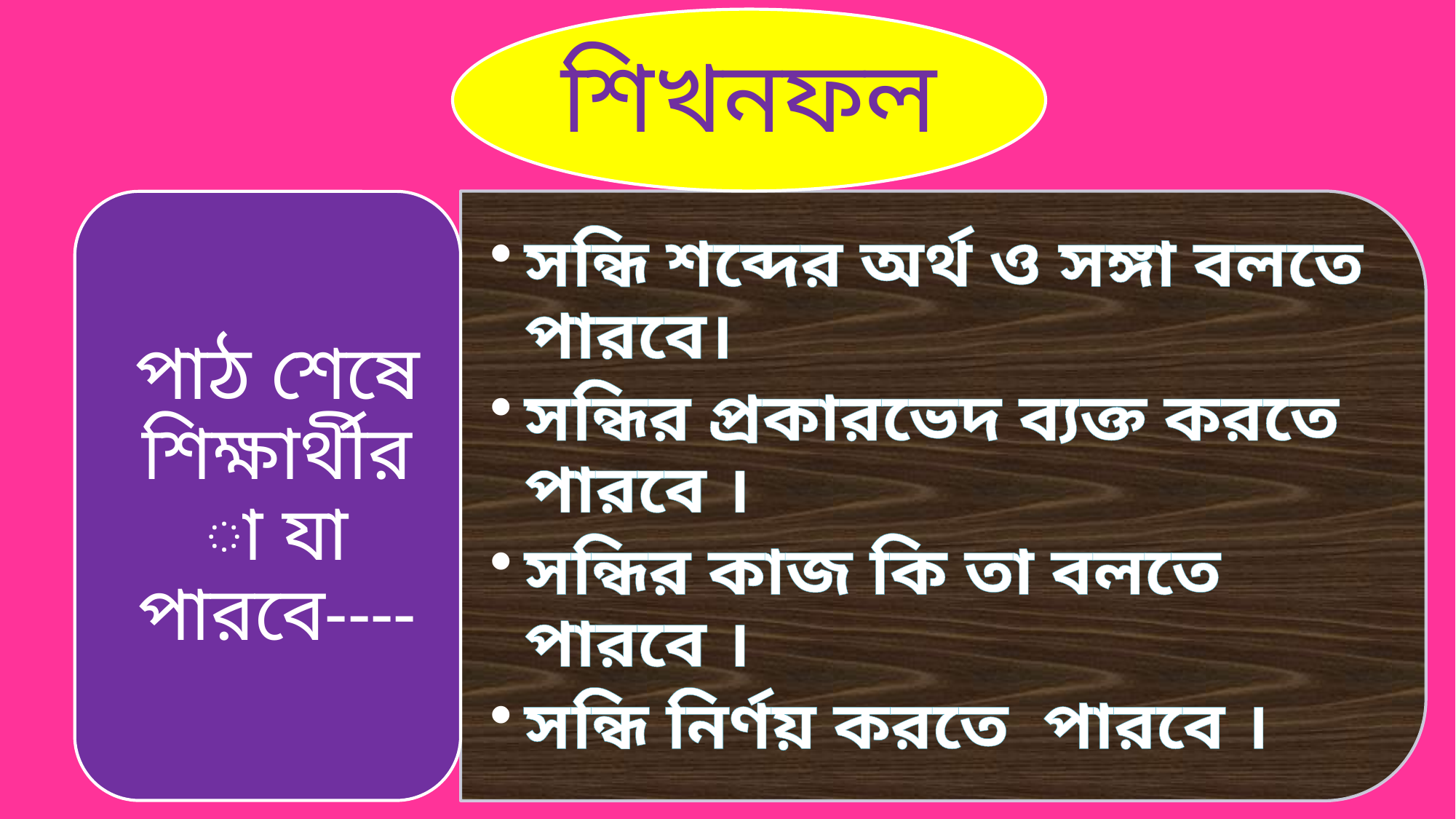

শিখনফল
সন্ধি শব্দের অর্থ ও সঙ্গা বলতে পারবে।
সন্ধির প্রকারভেদ ব্যক্ত করতে পারবে ।
সন্ধির কাজ কি তা বলতে পারবে ।
সন্ধি নির্ণয় করতে  পারবে ।
পাঠ শেষে শিক্ষার্থীরা যা পারবে----